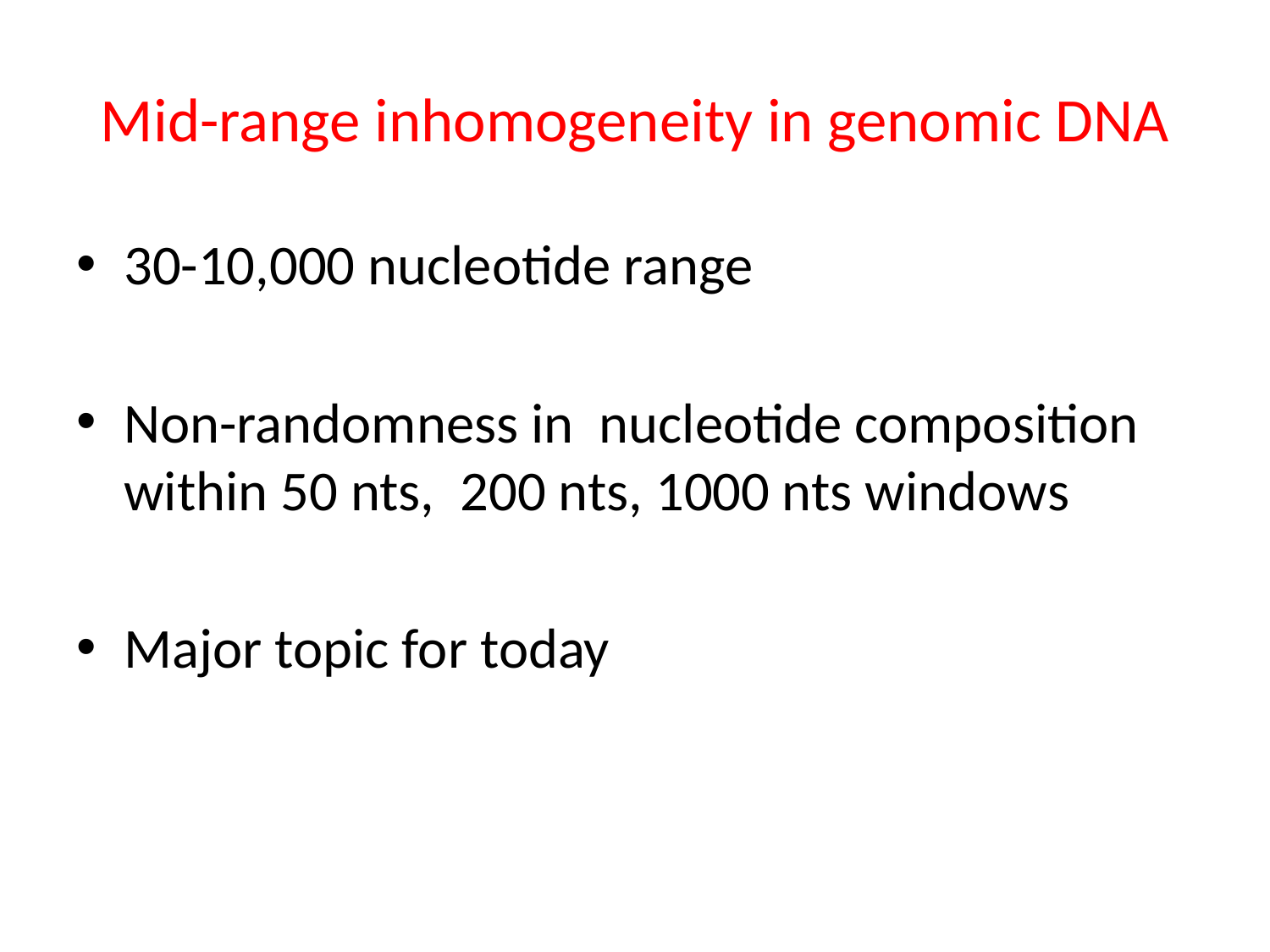

# Mid-range inhomogeneity in genomic DNA
30-10,000 nucleotide range

Non-randomness in  nucleotide composition  within 50 nts,  200 nts, 1000 nts windows

Major topic for today